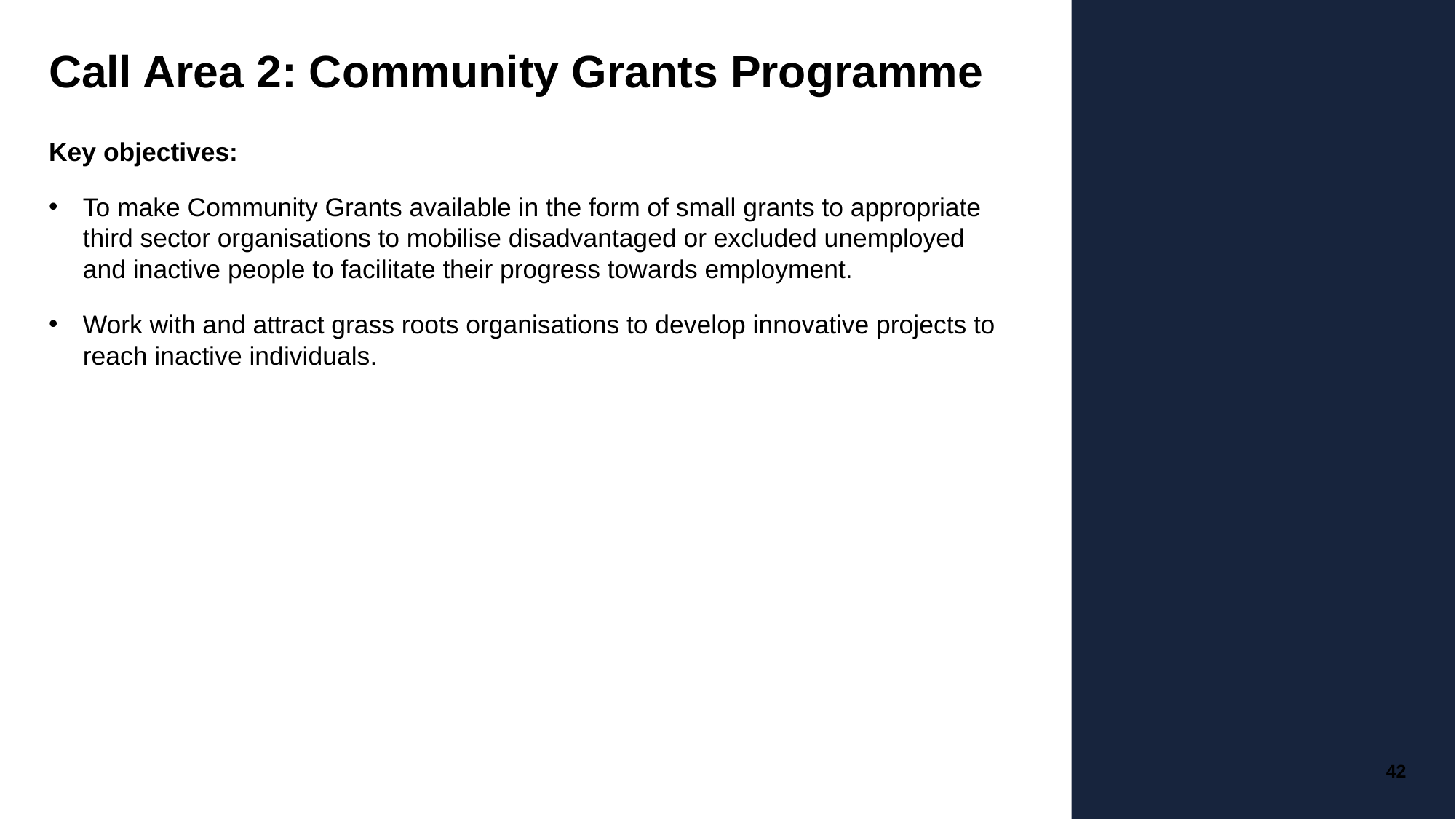

# Call Area 2: Community Grants Programme
Key objectives:
To make Community Grants available in the form of small grants to appropriate third sector organisations to mobilise disadvantaged or excluded unemployed and inactive people to facilitate their progress towards employment.
Work with and attract grass roots organisations to develop innovative projects to reach inactive individuals.